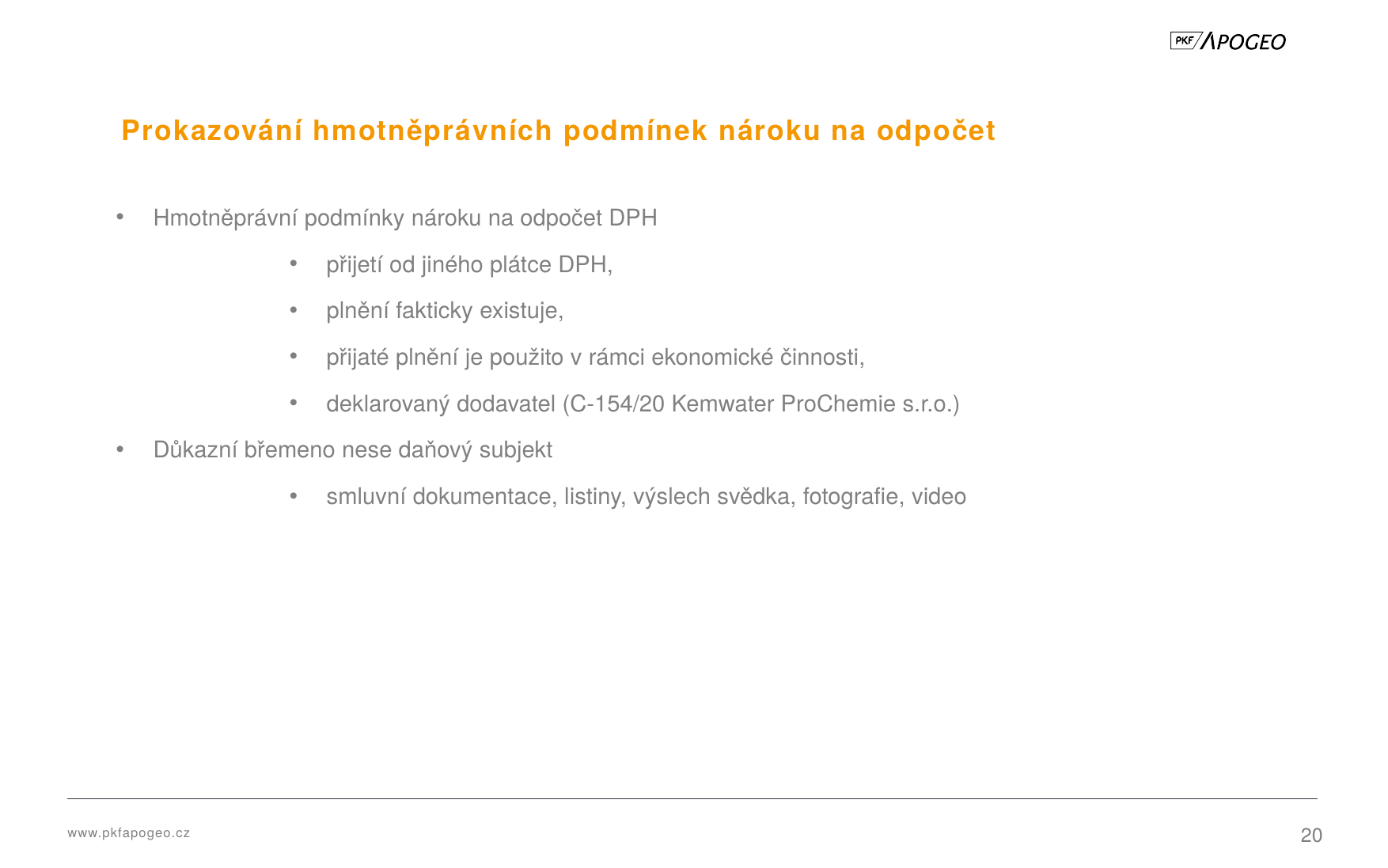

Prokazování hmotněprávních podmínek nároku na odpočet
Hmotněprávní podmínky nároku na odpočet DPH
přijetí od jiného plátce DPH,
plnění fakticky existuje,
přijaté plnění je použito v rámci ekonomické činnosti,
deklarovaný dodavatel (C-154/20 Kemwater ProChemie s.r.o.)
Důkazní břemeno nese daňový subjekt
smluvní dokumentace, listiny, výslech svědka, fotografie, video

20